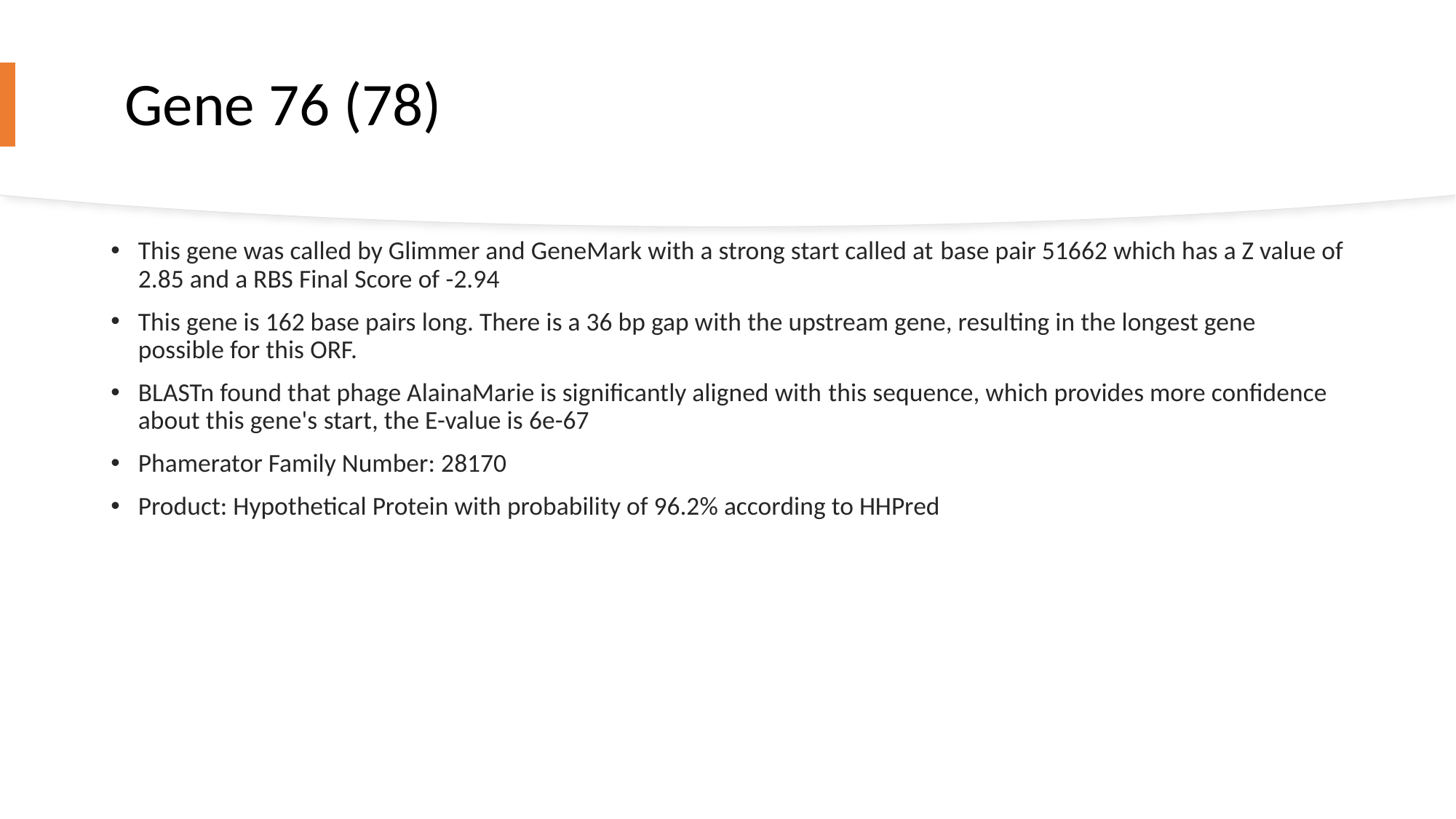

# Gene 76 (78)

This gene was called by Glimmer and GeneMark with a strong start called at base pair 51662 which has a Z value of 2.85 and a RBS Final Score of -2.94
This gene is 162 base pairs long. There is a 36 bp gap with the upstream gene, resulting in the longest gene possible for this ORF.
BLASTn found that phage AlainaMarie is significantly aligned with this sequence, which provides more confidence about this gene's start, the E-value is 6e-67
Phamerator Family Number: 28170
Product: Hypothetical Protein with probability of 96.2% according to HHPred